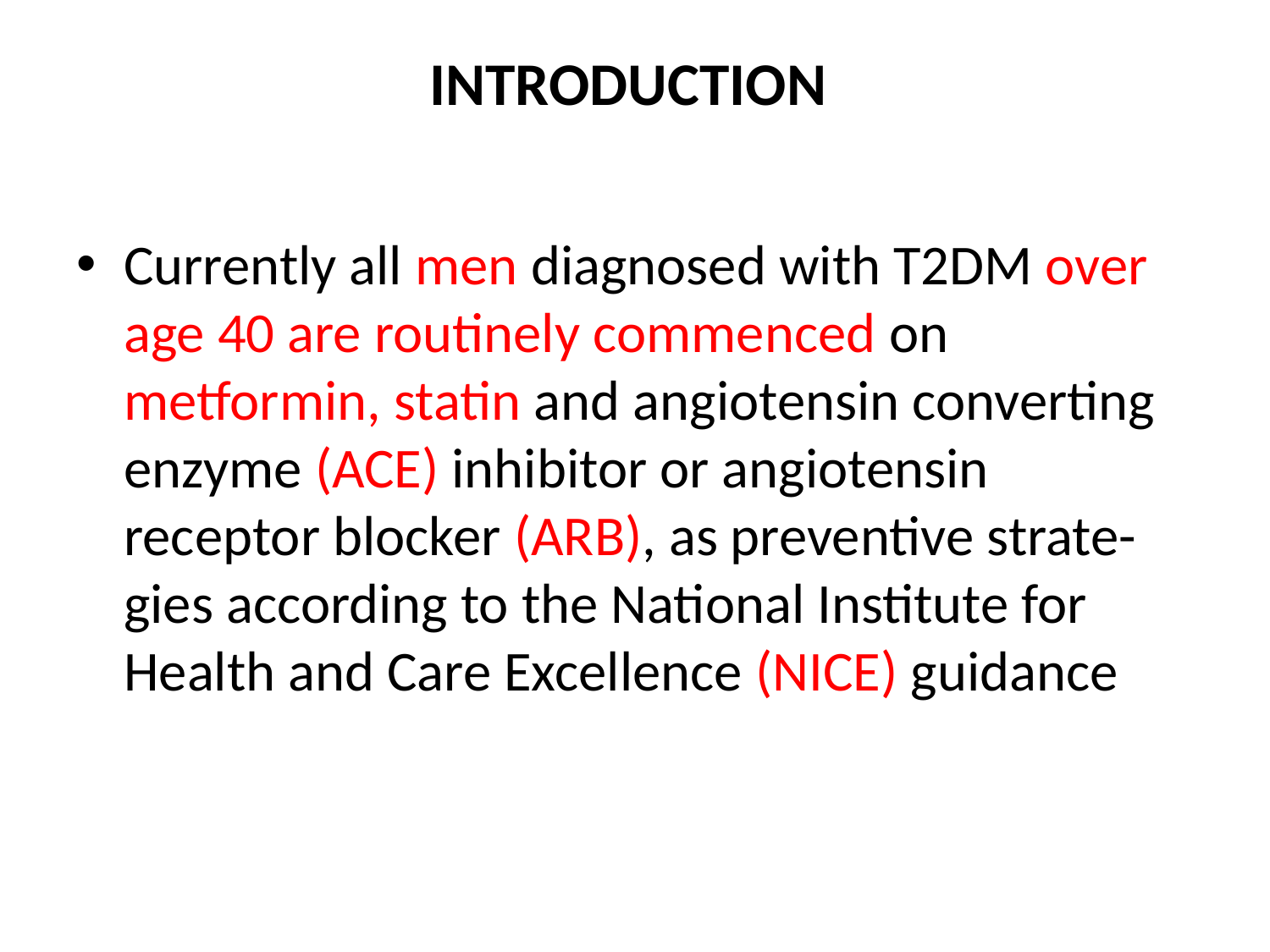

# INTRODUCTION
Currently all men diagnosed with T2DM over age 40 are routinely commenced on metformin, statin and angiotensin converting enzyme (ACE) inhibitor or angiotensin receptor blocker (ARB), as preventive strate- gies according to the National Institute for Health and Care Excellence (NICE) guidance